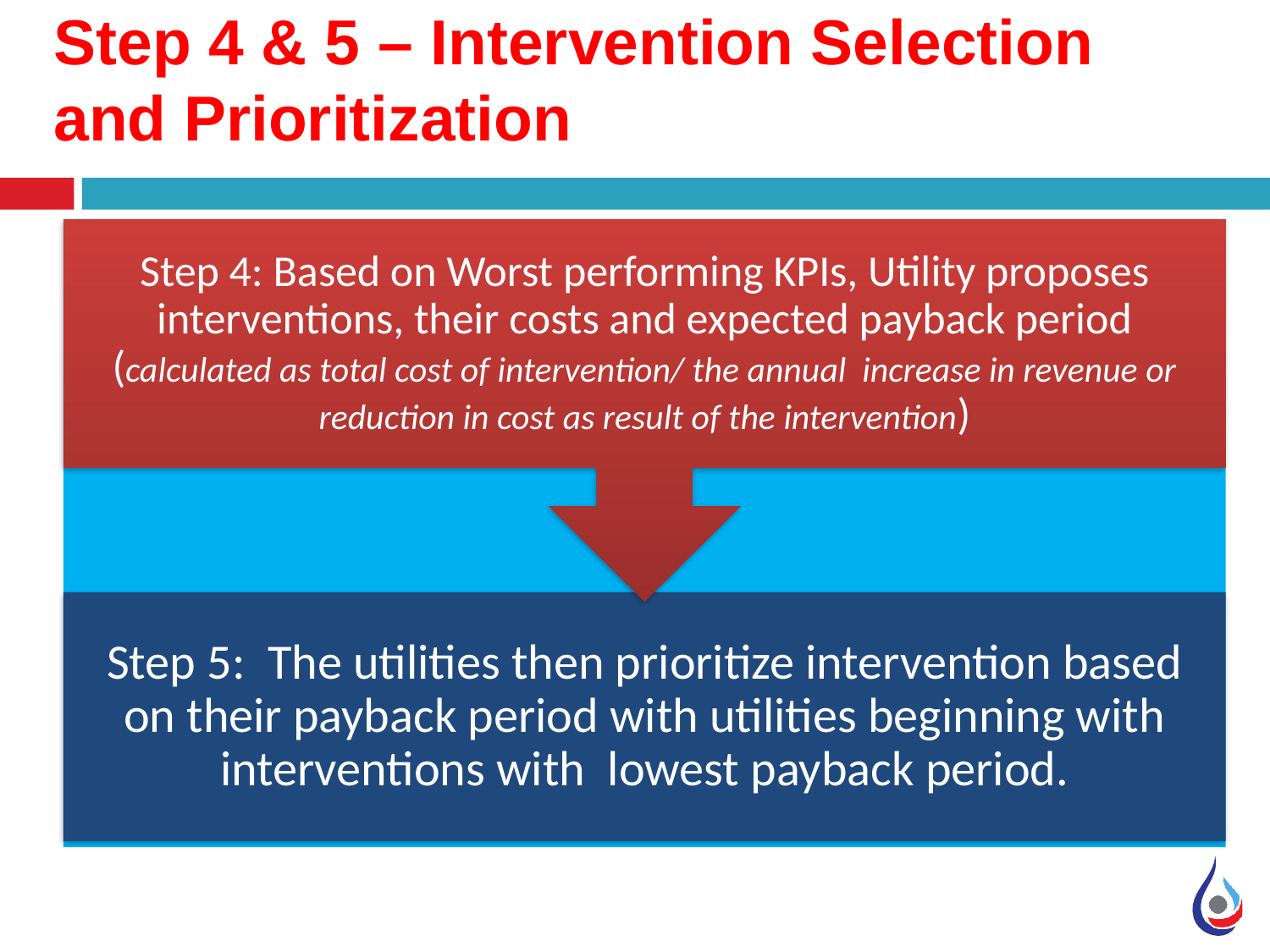

# Step 4 & 5 – Intervention Selection and Prioritization
Step 5:  The utilities then prioritize intervention based on their payback period with utilities beginning with interventions with  lowest payback period.
Step 4: Based on Worst performing KPIs, Utility proposes interventions, their costs and expected payback period (calculated as total cost of intervention/ the annual  increase in revenue or reduction in cost as result of the intervention)